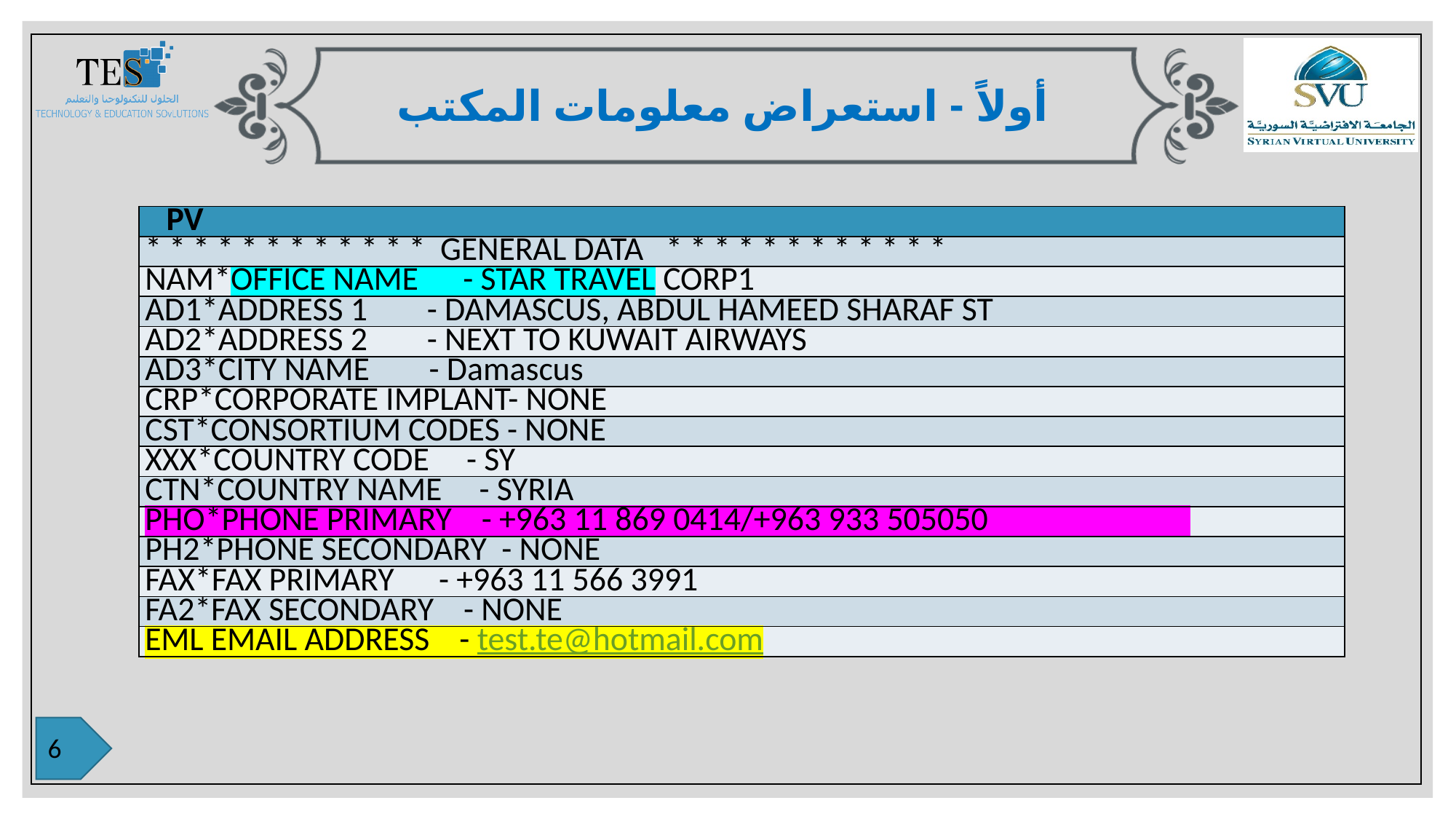

أولاً - استعراض معلومات المكتب
| PV |
| --- |
| \* \* \* \* \* \* \* \* \* \* \* \* GENERAL DATA \* \* \* \* \* \* \* \* \* \* \* \* |
| NAM\*OFFICE NAME - STAR TRAVEL CORP1 |
| AD1\*ADDRESS 1 - DAMASCUS, ABDUL HAMEED SHARAF ST |
| AD2\*ADDRESS 2 - NEXT TO KUWAIT AIRWAYS |
| AD3\*CITY NAME - Damascus |
| CRP\*CORPORATE IMPLANT- NONE |
| CST\*CONSORTIUM CODES - NONE |
| XXX\*COUNTRY CODE - SY |
| CTN\*COUNTRY NAME - SYRIA |
| PHO\*PHONE PRIMARY - +963 11 869 0414/+963 933 505050 |
| PH2\*PHONE SECONDARY - NONE |
| FAX\*FAX PRIMARY - +963 11 566 3991 |
| FA2\*FAX SECONDARY - NONE |
| EML EMAIL ADDRESS - test.te@hotmail.com |